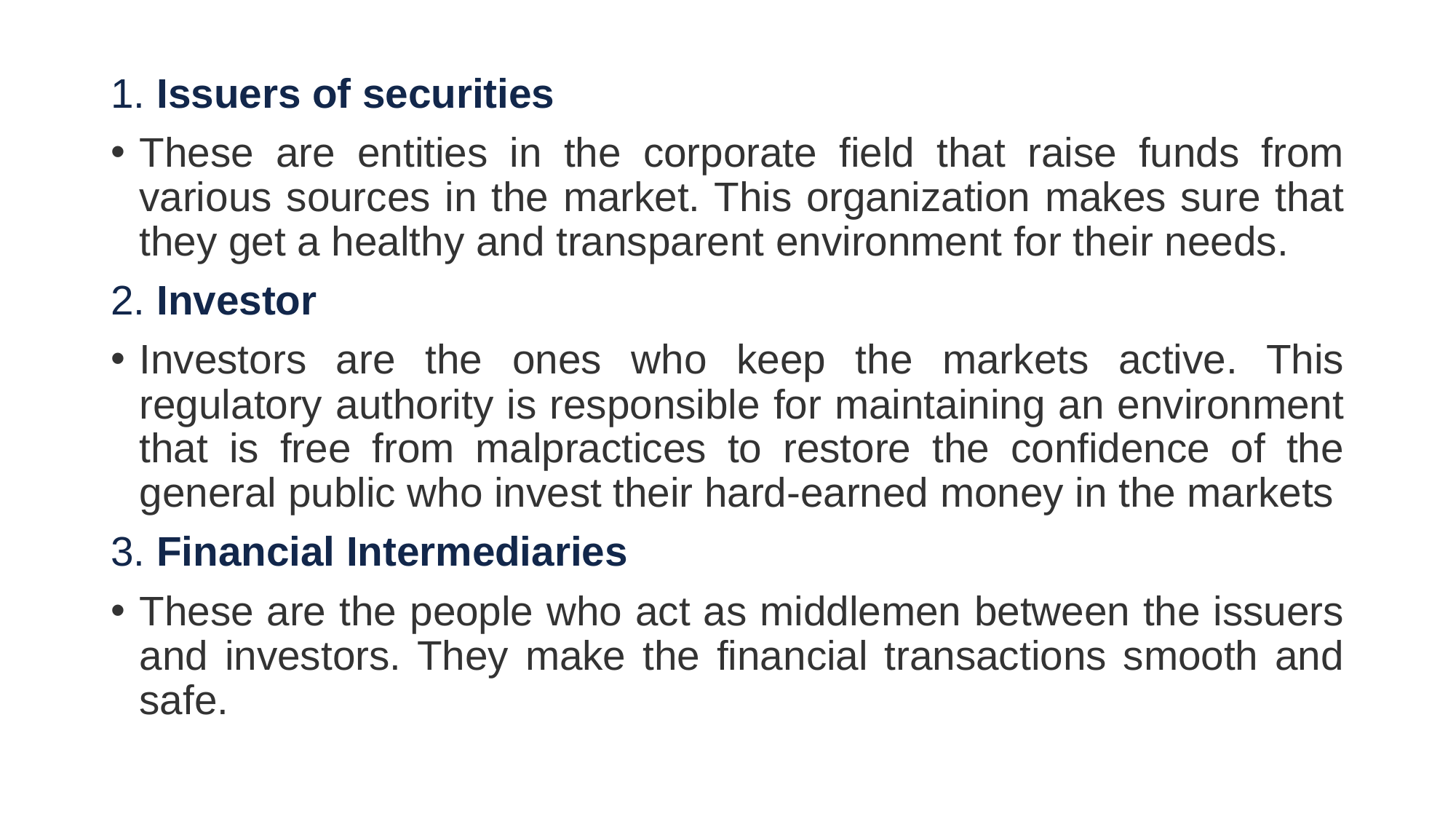

1. Issuers of securities
These are entities in the corporate field that raise funds from various sources in the market. This organization makes sure that they get a healthy and transparent environment for their needs.
2. Investor
Investors are the ones who keep the markets active. This regulatory authority is responsible for maintaining an environment that is free from malpractices to restore the confidence of the general public who invest their hard-earned money in the markets
3. Financial Intermediaries
These are the people who act as middlemen between the issuers and investors. They make the financial transactions smooth and safe.